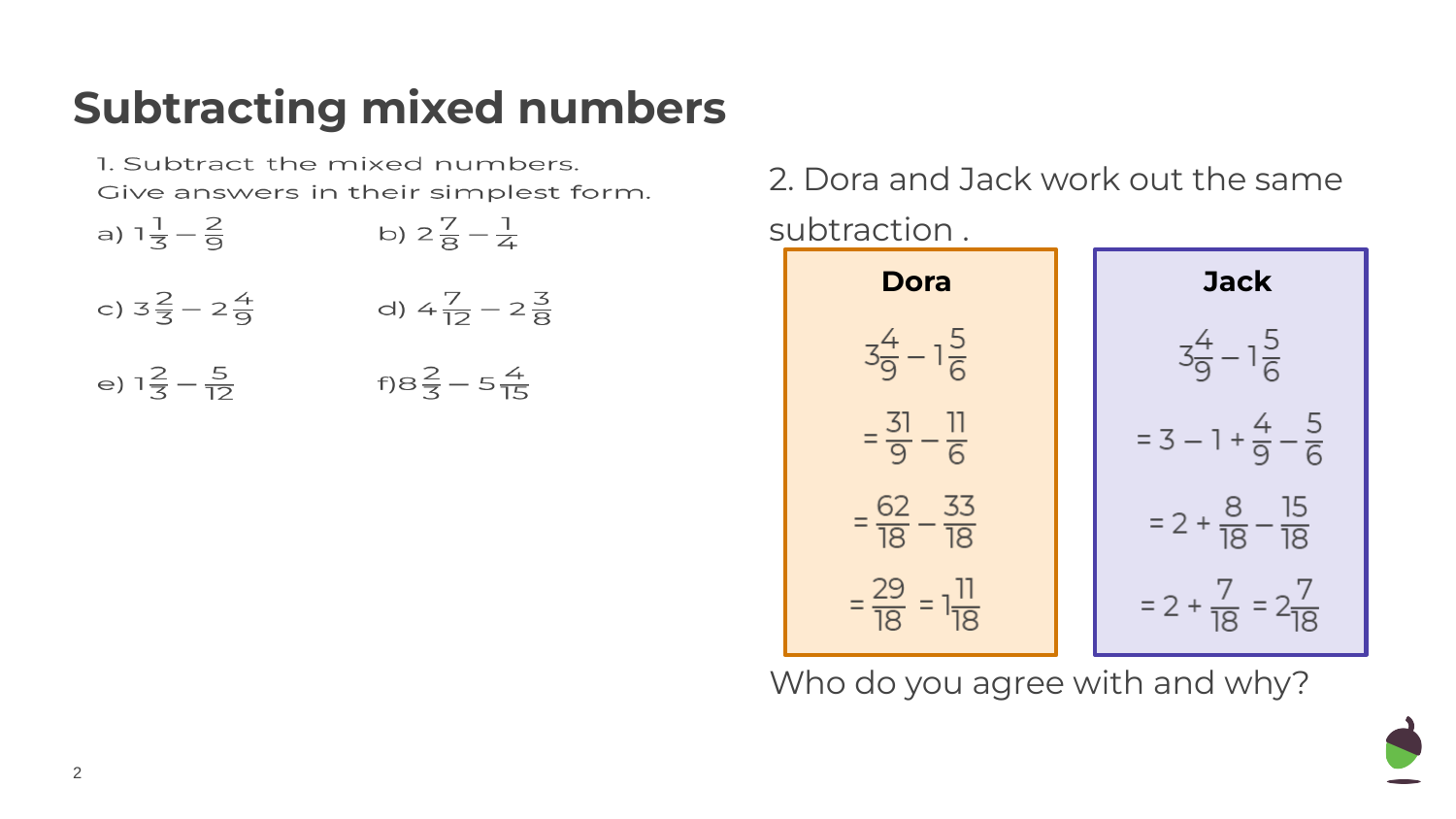

# Subtracting mixed numbers

2. Dora and Jack work out the same subtraction .

Who do you agree with and why?

Dora

Jack

2